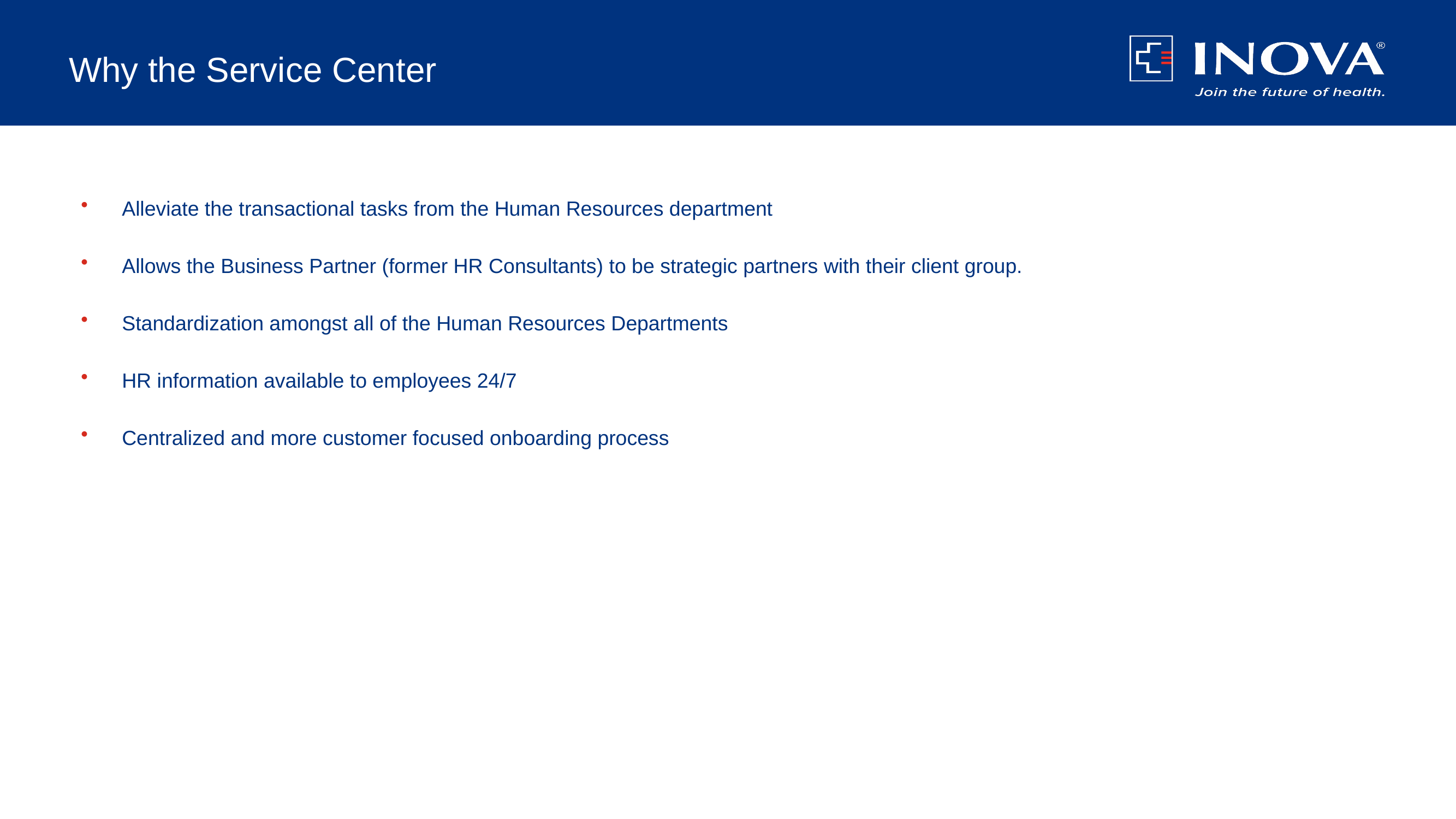

# Why the Service Center
Alleviate the transactional tasks from the Human Resources department

Allows the Business Partner (former HR Consultants) to be strategic partners with their client group.

Standardization amongst all of the Human Resources Departments

HR information available to employees 24/7

Centralized and more customer focused onboarding process